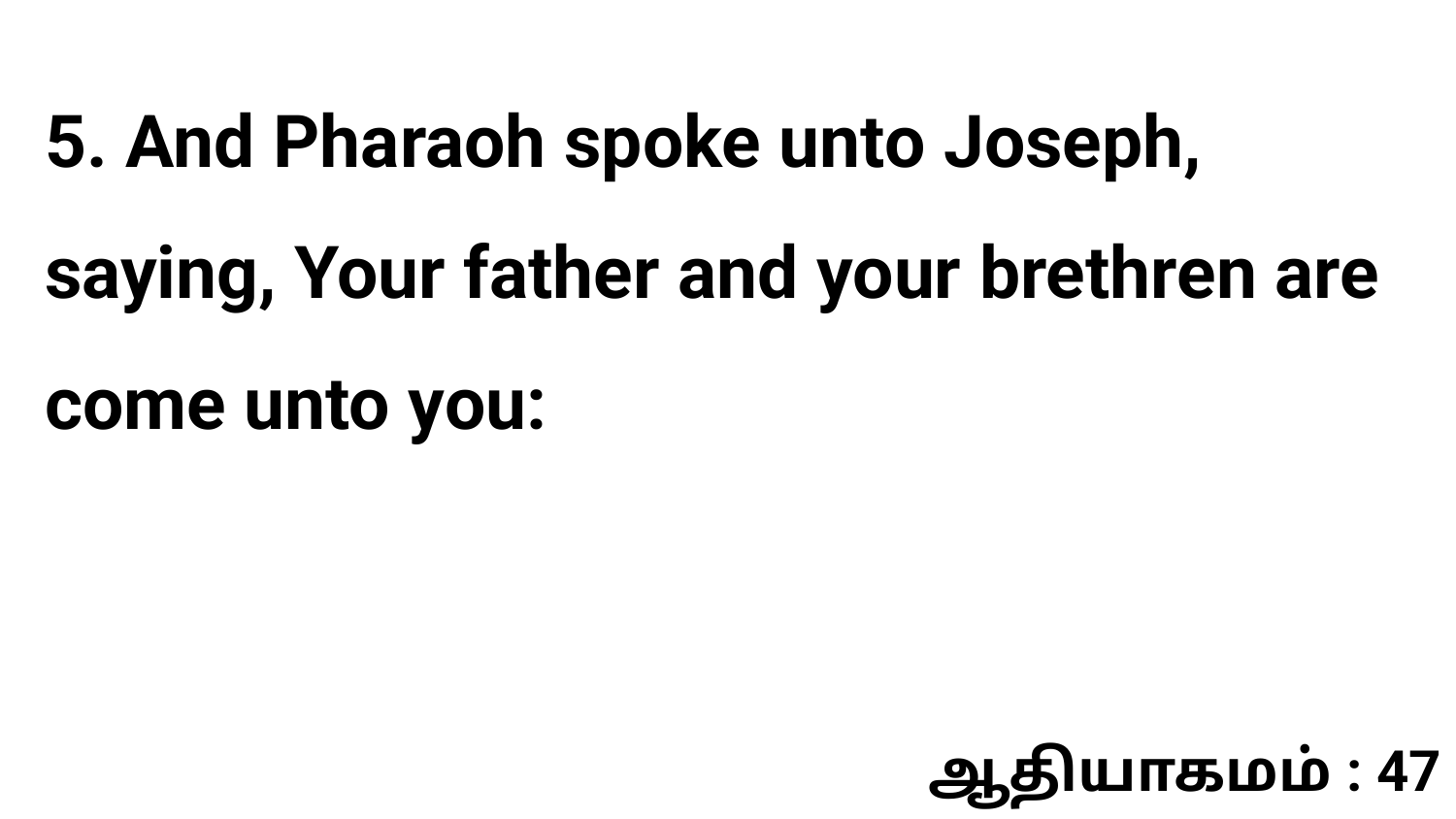

5. And Pharaoh spoke unto Joseph, saying, Your father and your brethren are come unto you:
ஆதியாகமம் : 47